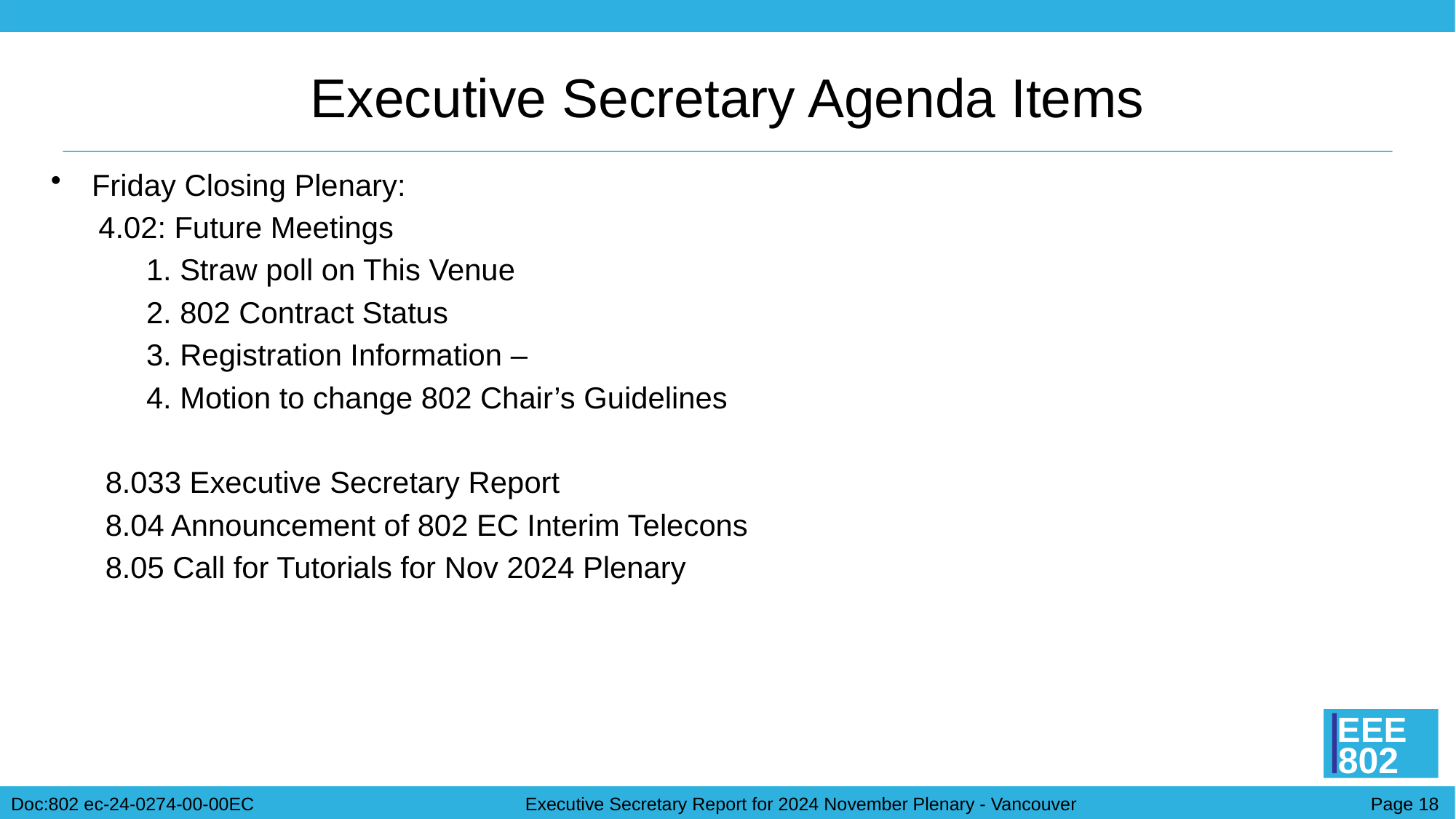

# Executive Secretary Agenda Items
Friday Closing Plenary:
4.02: Future Meetings
1. Straw poll on This Venue
2. 802 Contract Status
3. Registration Information –
4. Motion to change 802 Chair’s Guidelines

8.033 Executive Secretary Report
8.04 Announcement of 802 EC Interim Telecons
8.05 Call for Tutorials for Nov 2024 Plenary